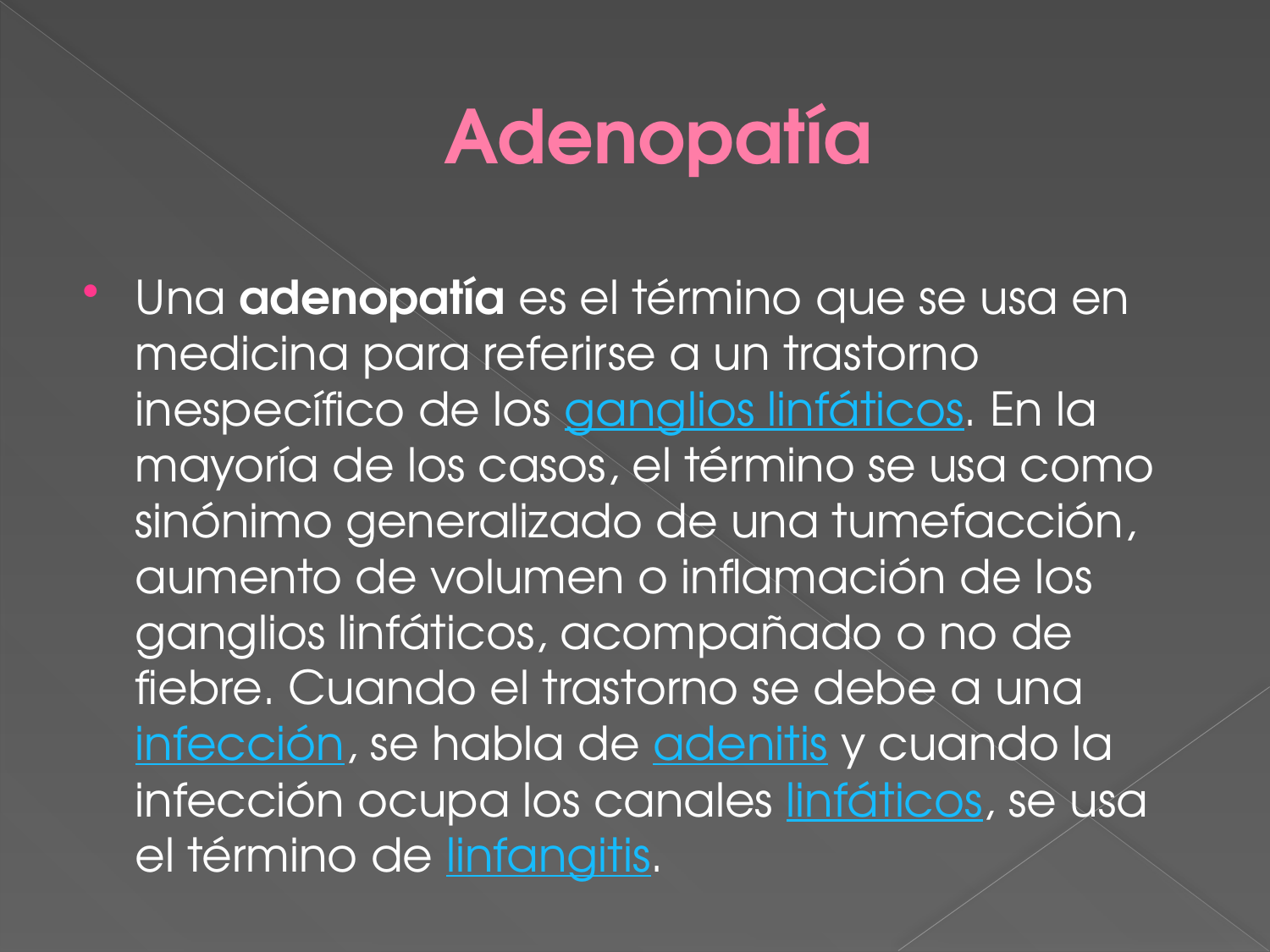

# Adenopatía
Una adenopatía es el término que se usa en medicina para referirse a un trastorno inespecífico de los ganglios linfáticos. En la mayoría de los casos, el término se usa como sinónimo generalizado de una tumefacción, aumento de volumen o inflamación de los ganglios linfáticos, acompañado o no de fiebre. Cuando el trastorno se debe a una infección, se habla de adenitis y cuando la infección ocupa los canales linfáticos, se usa el término de linfangitis.